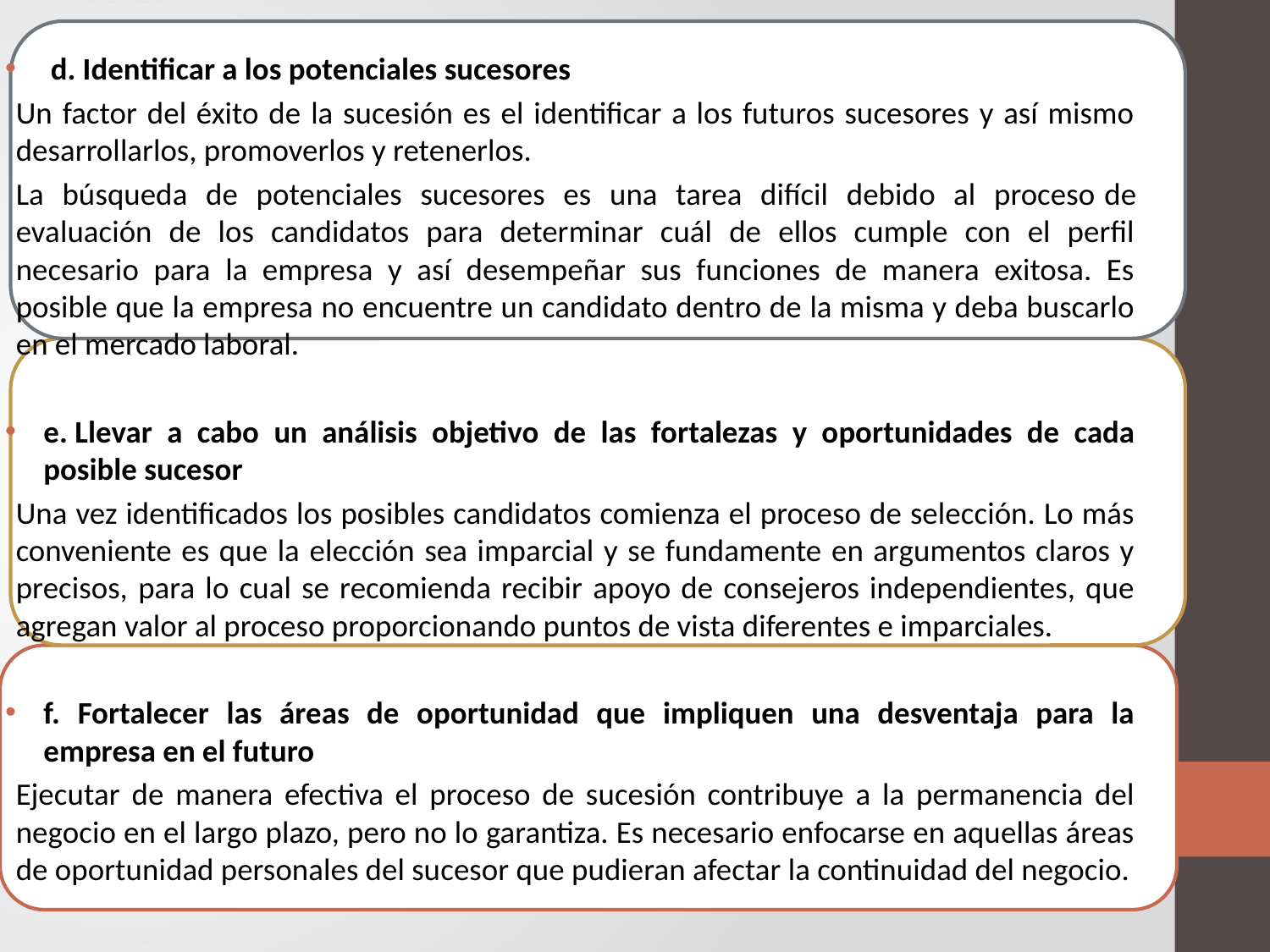

d. Identificar a los potenciales sucesores
Un factor del éxito de la sucesión es el identificar a los futuros sucesores y así mismo desarrollarlos, promoverlos y retenerlos.
La búsqueda de potenciales sucesores es una tarea difícil debido al proceso de evaluación de los candidatos para determinar cuál de ellos cumple con el perfil necesario para la empresa y así desempeñar sus funciones de manera exitosa. Es posible que la empresa no encuentre un candidato dentro de la misma y deba buscarlo en el mercado laboral.

e. Llevar a cabo un análisis objetivo de las fortalezas y oportunidades de cada posible sucesor
Una vez identificados los posibles candidatos comienza el proceso de selección. Lo más conveniente es que la elección sea imparcial y se fundamente en argumentos claros y precisos, para lo cual se recomienda recibir apoyo de consejeros independientes, que agregan valor al proceso proporcionando puntos de vista diferentes e imparciales.

f. Fortalecer las áreas de oportunidad que impliquen una desventaja para la empresa en el futuro
Ejecutar de manera efectiva el proceso de sucesión contribuye a la permanencia del negocio en el largo plazo, pero no lo garantiza. Es necesario enfocarse en aquellas áreas de oportunidad personales del sucesor que pudieran afectar la continuidad del negocio.